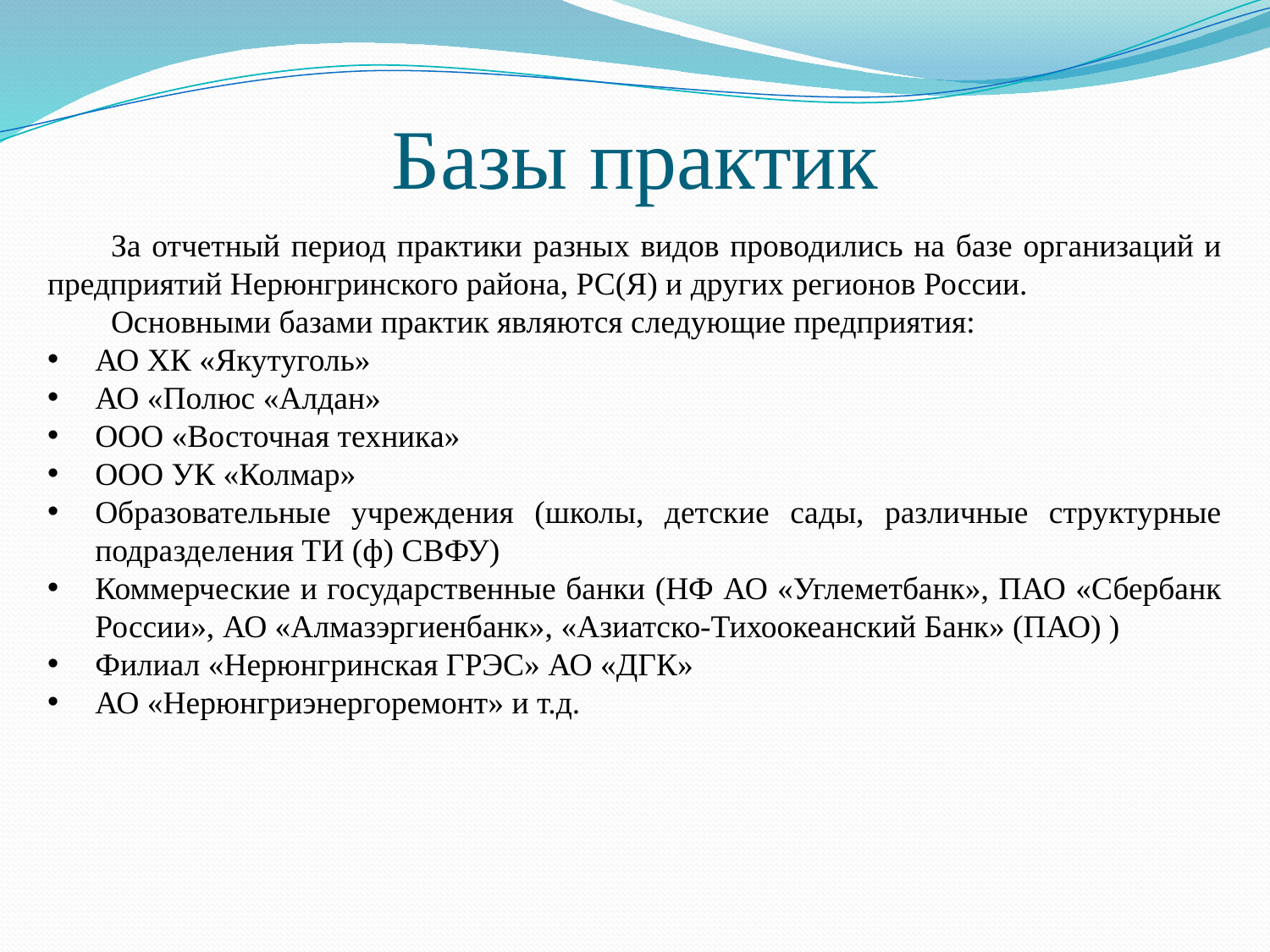

# Базы практик

За отчетный период практики разных видов проводились на базе организаций и предприятий Нерюнгринского района, РС(Я) и других регионов России.
Основными базами практик являются следующие предприятия:
АО ХК «Якутуголь»
АО «Полюс «Алдан»
ООО «Восточная техника»
ООО УК «Колмар»
Образовательные учреждения (школы, детские сады, различные структурные подразделения ТИ (ф) СВФУ)
Коммерческие и государственные банки (НФ АО «Углеметбанк», ПАО «Сбербанк России», АО «Алмазэргиенбанк», «Азиатско-Тихоокеанский Банк» (ПАО) )
Филиал «Нерюнгринская ГРЭС» АО «ДГК»
АО «Нерюнгриэнергоремонт» и т.д.